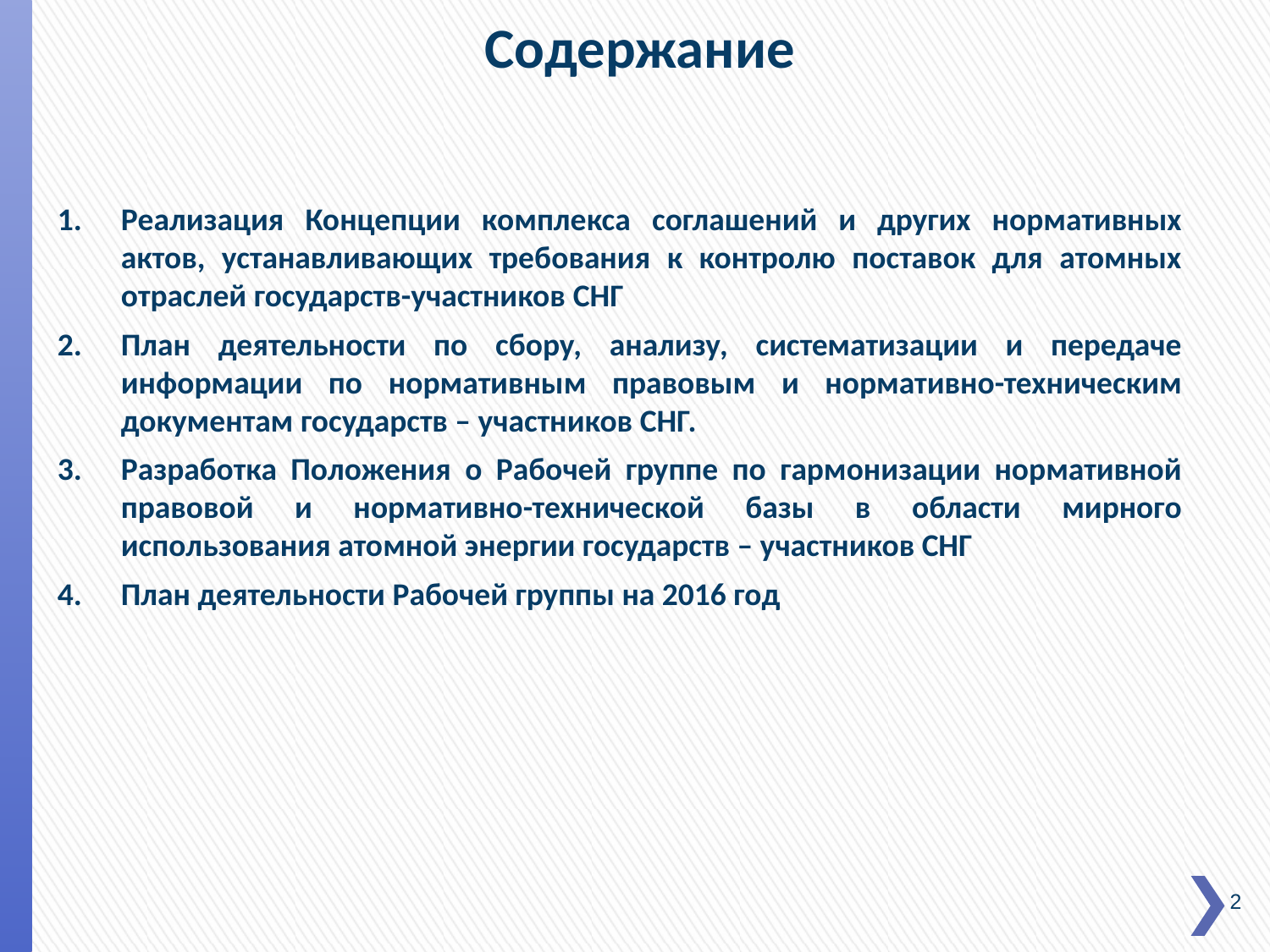

Содержание

Реализация Концепции комплекса соглашений и других нормативных актов, устанавливающих требования к контролю поставок для атомных отраслей государств-участников СНГ
План деятельности по сбору, анализу, систематизации и передаче информации по нормативным правовым и нормативно-техническим документам государств – участников СНГ.
Разработка Положения о Рабочей группе по гармонизации нормативной правовой и нормативно-технической базы в области мирного использования атомной энергии государств – участников СНГ
План деятельности Рабочей группы на 2016 год

2